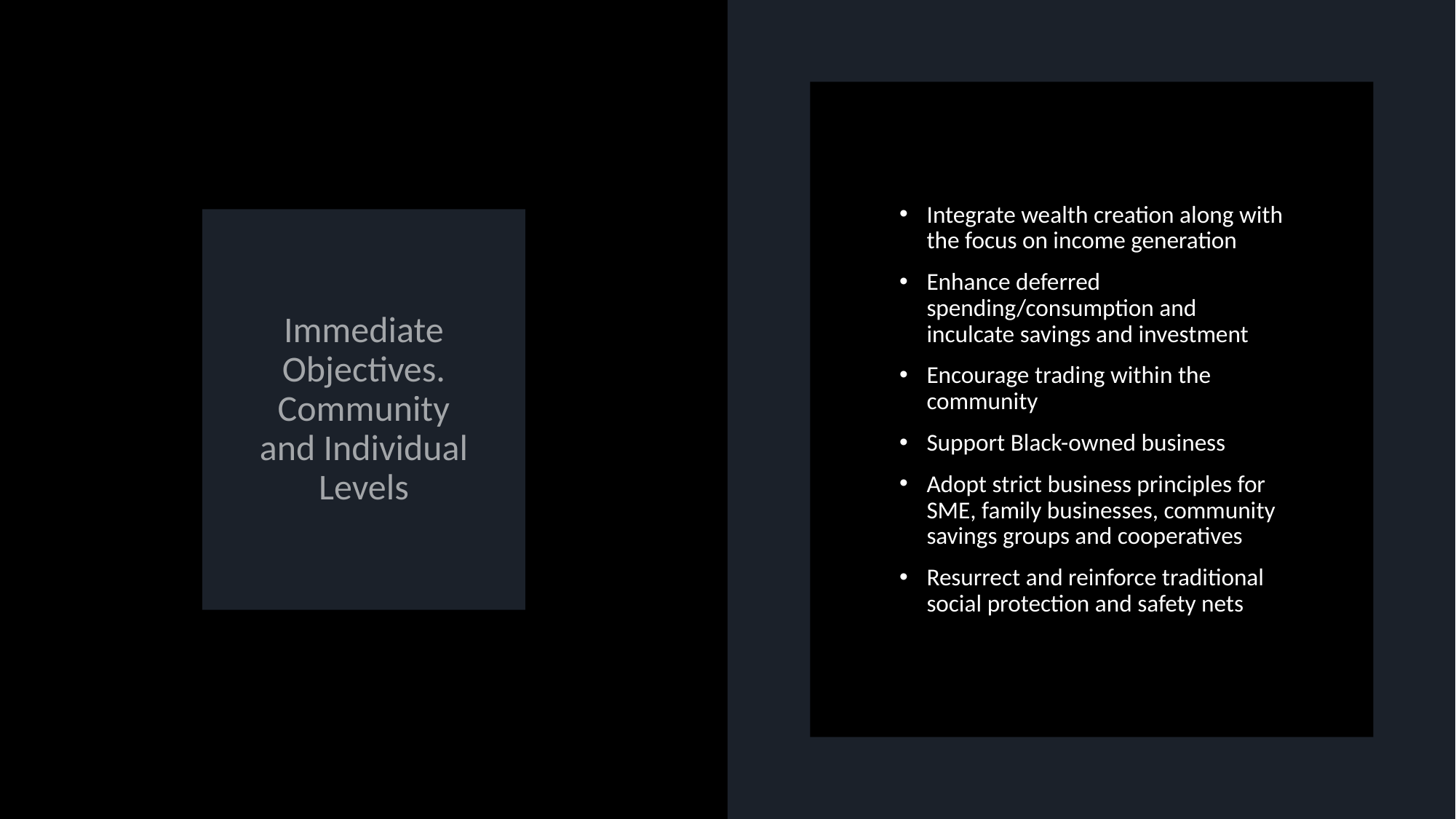

Integrate wealth creation along with the focus on income generation
Enhance deferred spending/consumption and inculcate savings and investment
Encourage trading within the community
Support Black-owned business
Adopt strict business principles for SME, family businesses, community savings groups and cooperatives
Resurrect and reinforce traditional social protection and safety nets

# Immediate Objectives. Community and Individual Levels